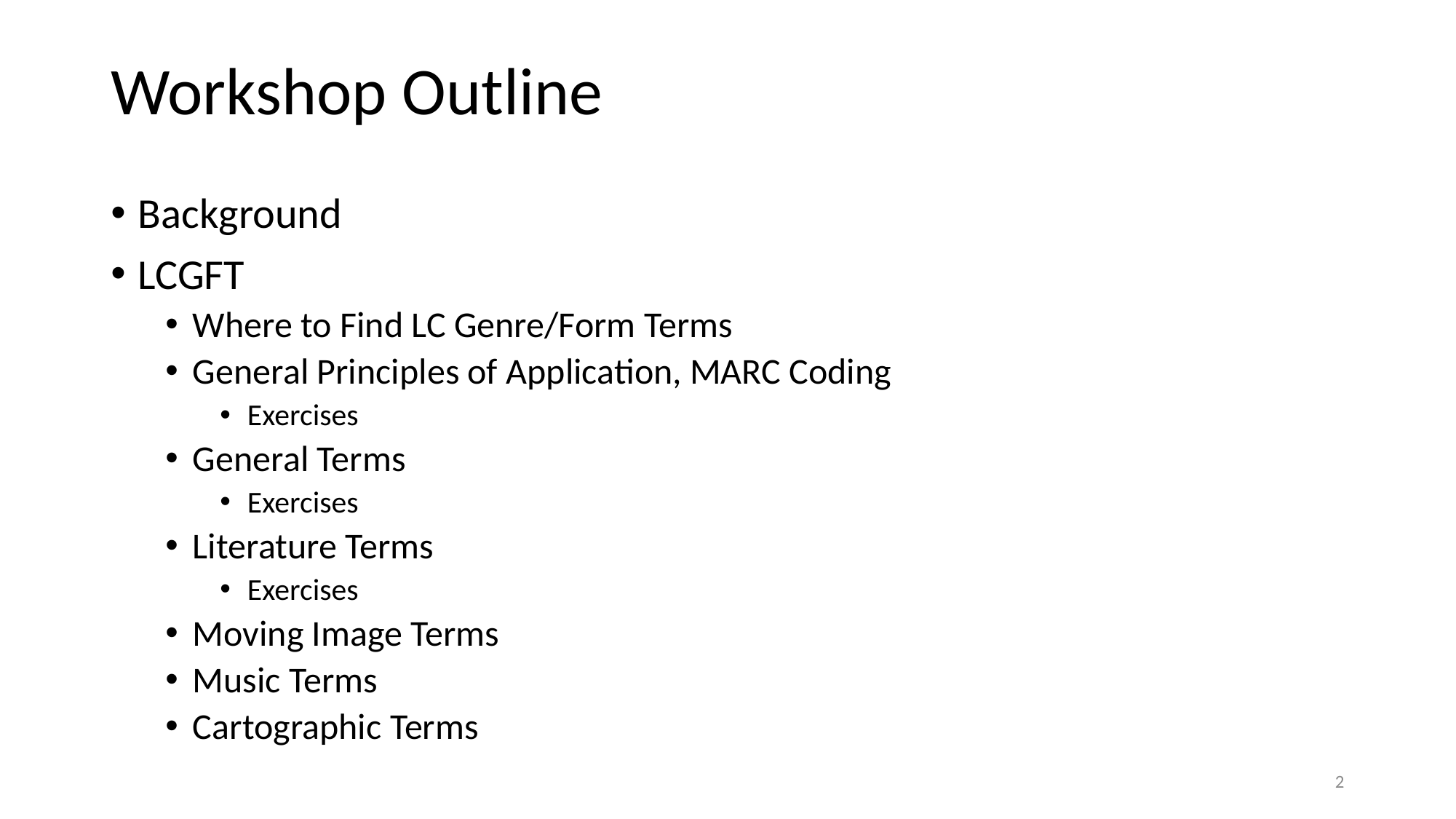

# Workshop Outline
Background
LCGFT
Where to Find LC Genre/Form Terms
General Principles of Application, MARC Coding
Exercises
General Terms
Exercises
Literature Terms
Exercises
Moving Image Terms
Music Terms
Cartographic Terms
2